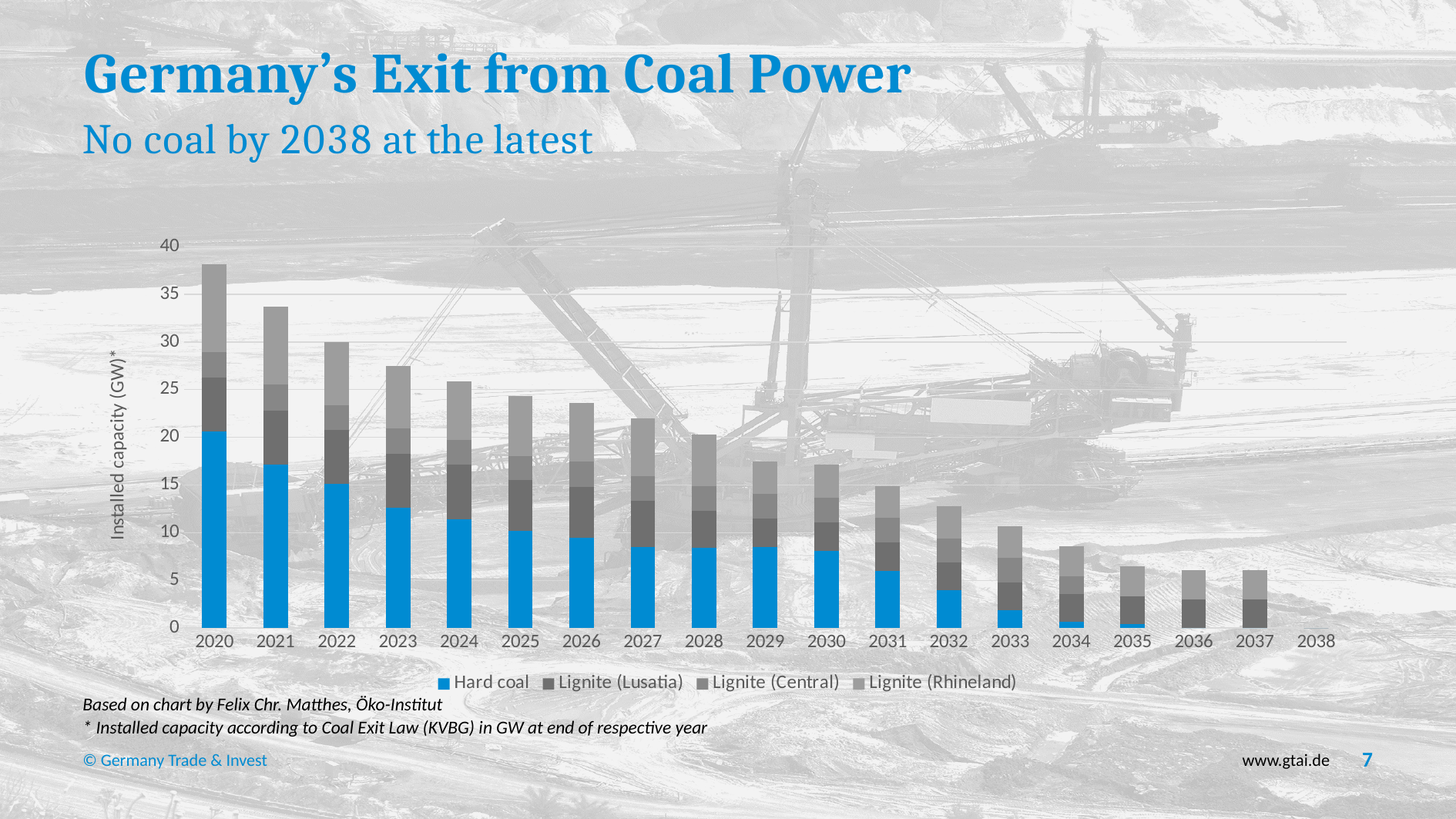

# Germany’s Exit from Coal Power
No coal by 2038 at the latest

### Chart

| Category | Hard coal | Lignite (Lusatia) | Lignite (Central) | Lignite (Rhineland) |
|---|---|---|---|---|
| 2020 | 20.6 | 5.69999999999999 | 2.59999999999999 | 9.2 |
| 2021 | 17.1 | 5.7 | 2.69999999999999 | 8.2 |
| 2022 | 15.1 | 5.69999999999999 | 2.6 | 6.6 |
| 2023 | 12.6 | 5.69999999999999 | 2.6 | 6.6 |
| 2024 | 11.4 | 5.69999999999999 | 2.6 | 6.2 |
| 2025 | 10.2 | 5.3 | 2.5 | 6.3 |
| 2026 | 9.5 | 5.3 | 2.7 | 6.1 |
| 2027 | 8.5 | 4.79999999999999 | 2.6 | 6.1 |
| 2028 | 8.4 | 3.9 | 2.59999999999999 | 5.4 |
| 2029 | 8.5 | 3.0 | 2.59999999999999 | 3.4 |
| 2030 | 8.1 | 3.0 | 2.59999999999999 | 3.4 |
| 2031 | 6.0 | 3.0 | 2.6 | 3.3 |
| 2032 | 4.0 | 2.9 | 2.5 | 3.4 |
| 2033 | 1.9 | 2.9 | 2.6 | 3.3 |
| 2034 | 0.699999999999999 | 2.9 | 1.79999999999999 | 3.2 |
| 2035 | 0.399999999999999 | 2.9 | 0.0 | 3.2 |
| 2036 | 0.0 | 3.0 | 0.0 | 3.1 |
| 2037 | 0.0 | 3.0 | 0.0 | 3.1 |
| 2038 | 0.0 | 0.0 | 0.0 | 0.0 |
Based on chart by Felix Chr. Matthes, Öko-Institut
* Installed capacity according to Coal Exit Law (KVBG) in GW at end of respective year